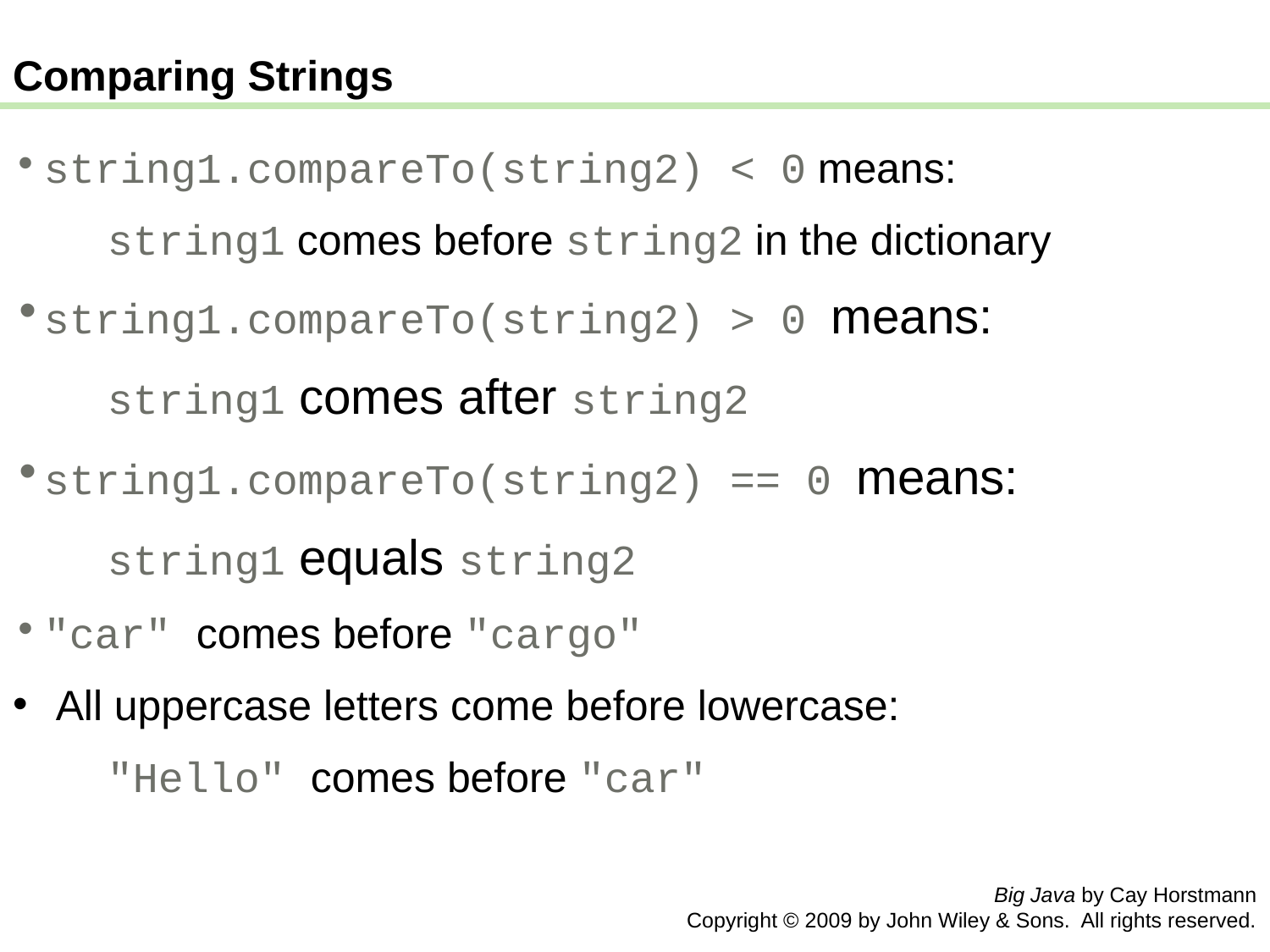

Comparing Strings
string1.compareTo(string2) < 0 means:
	string1 comes before string2 in the dictionary
string1.compareTo(string2) > 0 means:
	string1 comes after string2
string1.compareTo(string2) == 0 means:
	string1 equals string2
"car" comes before "cargo"
 All uppercase letters come before lowercase:
	"Hello" comes before "car"
Big Java by Cay Horstmann
 Copyright © 2009 by John Wiley & Sons.  All rights reserved.